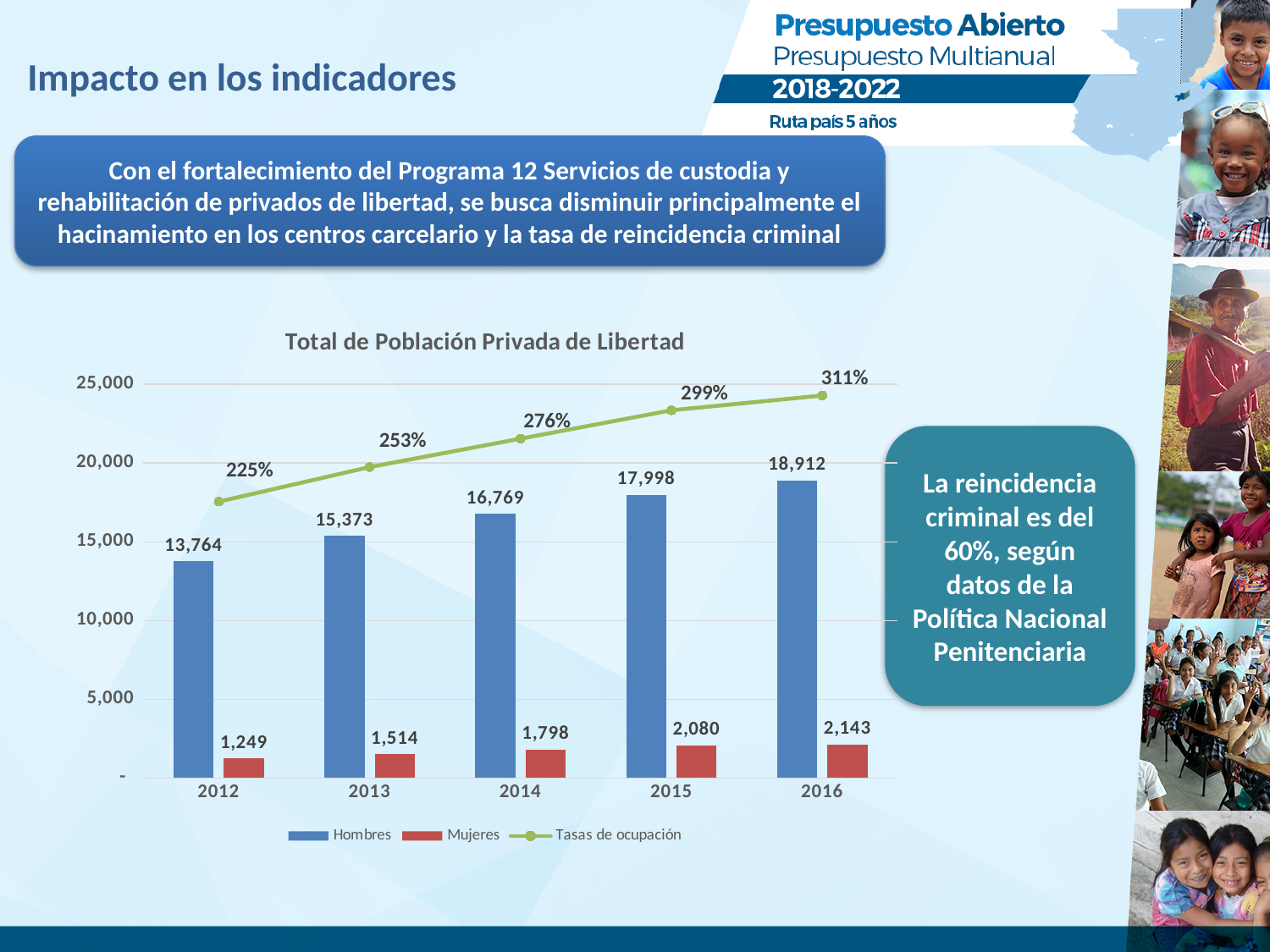

Impacto en los indicadores
Con el fortalecimiento del Programa 12 Servicios de custodia y rehabilitación de privados de libertad, se busca disminuir principalmente el hacinamiento en los centros carcelario y la tasa de reincidencia criminal

### Chart: Total de Población Privada de Libertad

| Category | Hombres | Mujeres | Tasas de ocupación |
|---|---|---|---|
| 2012 | 13764.0 | 1249.0 | 2.25 |
| 2013 | 15373.0 | 1514.0 | 2.53 |
| 2014 | 16769.0 | 1798.0 | 2.76 |
| 2015 | 17998.0 | 2080.0 | 2.99 |
| 2016 | 18912.0 | 2143.0 | 3.11 |
La reincidencia criminal es del 60%, según datos de la Política Nacional Penitenciaria